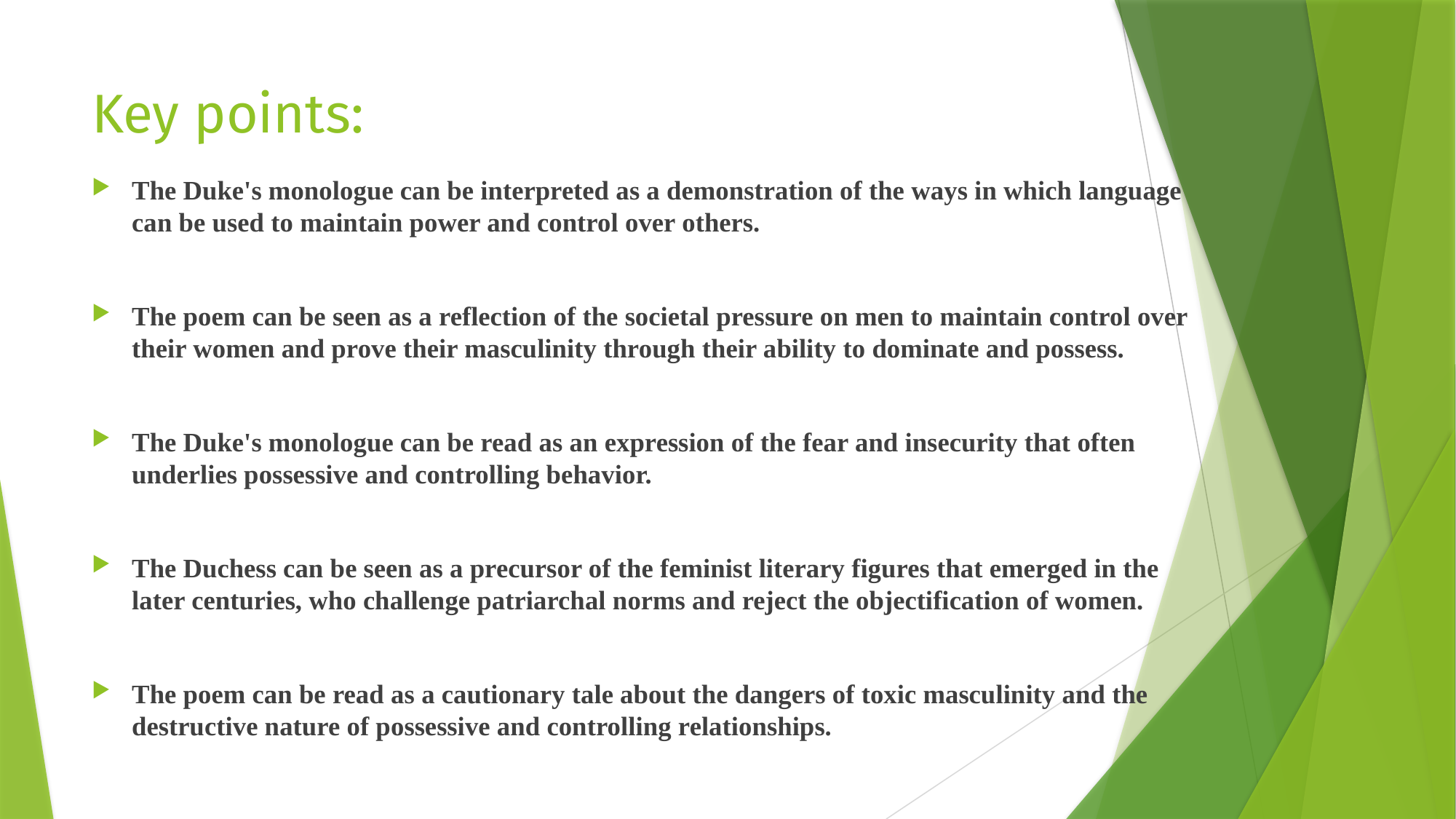

# Key points:
The Duke's monologue can be interpreted as a demonstration of the ways in which language can be used to maintain power and control over others.

The poem can be seen as a reflection of the societal pressure on men to maintain control over their women and prove their masculinity through their ability to dominate and possess.

The Duke's monologue can be read as an expression of the fear and insecurity that often underlies possessive and controlling behavior.

The Duchess can be seen as a precursor of the feminist literary figures that emerged in the later centuries, who challenge patriarchal norms and reject the objectification of women.

The poem can be read as a cautionary tale about the dangers of toxic masculinity and the destructive nature of possessive and controlling relationships.